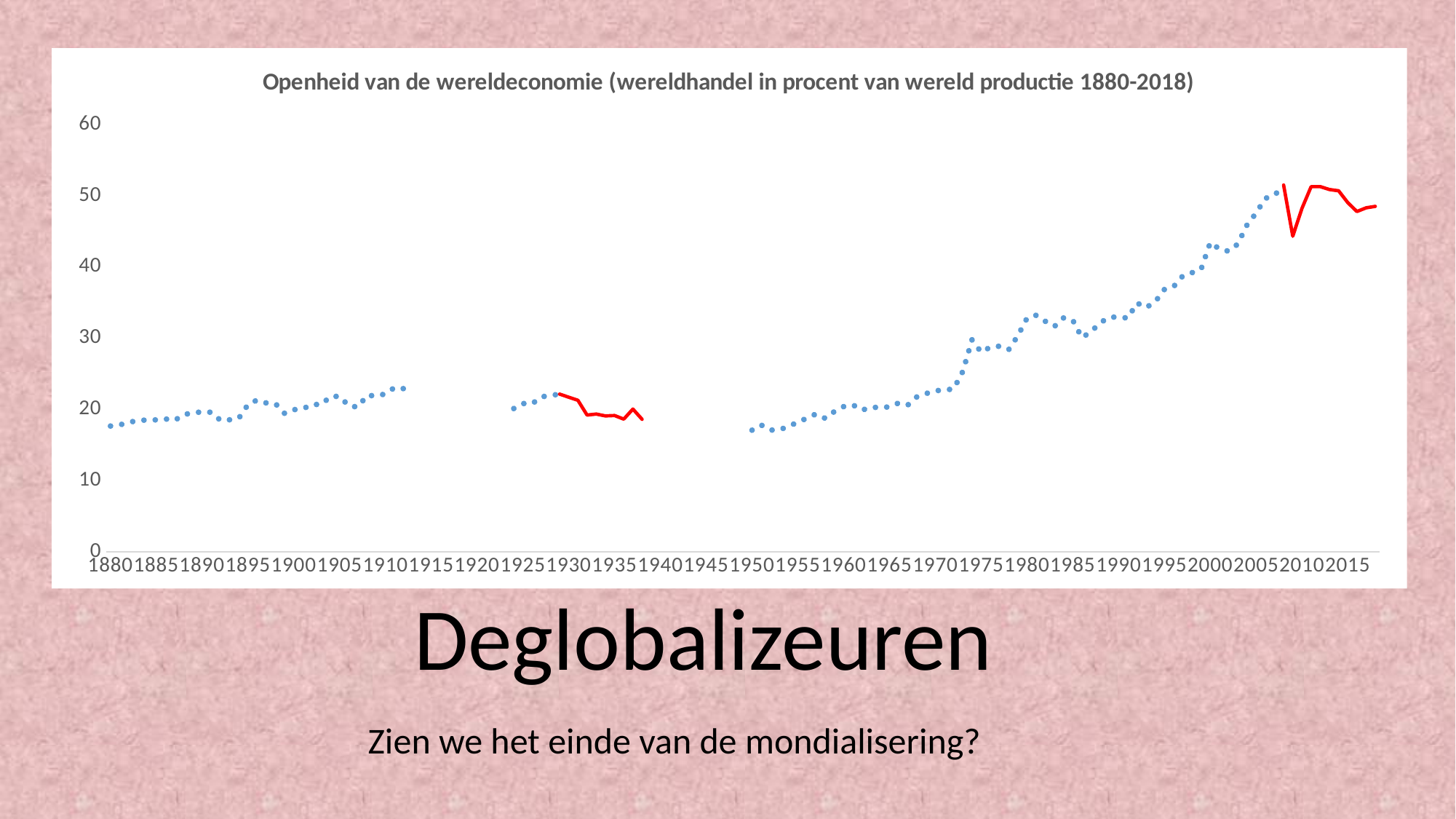

### Chart: Openheid van de wereldeconomie (wereldhandel in procent van wereld productie 1880-2018)

| Category | openness of the world economy (trade in percent of world production) |  |
|---|---|---|
| 1880 | 17.657165281161078 | None |
| 1881 | 17.81678060346475 | None |
| 1882 | 18.177691344100683 | None |
| 1883 | 18.435837661092794 | None |
| 1884 | 18.509760595084558 | None |
| 1885 | 18.52980394357841 | None |
| 1886 | 18.659133518749485 | None |
| 1887 | 18.45308691913088 | None |
| 1888 | 19.28100178381322 | None |
| 1889 | 19.50578546894511 | None |
| 1890 | 19.65823896988772 | None |
| 1891 | 19.589549416093895 | None |
| 1892 | 18.456181514271933 | None |
| 1893 | 18.540195810093827 | None |
| 1894 | 18.754679874763774 | None |
| 1895 | 20.681433062707463 | None |
| 1896 | 21.304800072322376 | None |
| 1897 | 20.906046491286553 | None |
| 1898 | 20.812261937835665 | None |
| 1899 | 19.430395214654883 | None |
| 1900 | 19.962291628887304 | None |
| 1901 | 20.07826307311181 | None |
| 1902 | 20.717490570843534 | None |
| 1903 | 20.667440918088115 | None |
| 1904 | 21.815044976946364 | None |
| 1905 | 21.83349038318466 | None |
| 1906 | 20.492972857686624 | None |
| 1907 | 20.326867294453052 | None |
| 1908 | 21.981749258121226 | None |
| 1909 | 21.882032295200275 | None |
| 1910 | 22.176558684047777 | None |
| 1911 | 23.07659518744469 | None |
| 1912 | 22.90689478879715 | None |
| 1913 | None | None |
| 1914 | None | None |
| 1915 | None | None |
| 1916 | None | None |
| 1917 | None | None |
| 1918 | None | None |
| 1919 | None | None |
| 1920 | None | None |
| 1921 | None | None |
| 1922 | None | None |
| 1923 | None | None |
| 1924 | 20.115217540395946 | None |
| 1925 | 20.824772196369373 | None |
| 1926 | 20.781688874589204 | None |
| 1927 | 21.76169347161292 | None |
| 1928 | 21.951791145575534 | None |
| 1929 | 22.150088168576538 | 22.150088168576538 |
| 1930 | None | 21.710945994058658 |
| 1931 | None | 21.277114203469715 |
| 1932 | None | 19.20537346127909 |
| 1933 | None | 19.34672905715665 |
| 1934 | None | 19.08757879639443 |
| 1935 | None | 19.13854819807239 |
| 1936 | None | 18.62992483747953 |
| 1937 | None | 20.044140483543455 |
| 1938 | None | 18.60484148085154 |
| 1939 | None | None |
| 1940 | None | None |
| 1941 | None | None |
| 1942 | None | None |
| 1943 | None | None |
| 1944 | None | None |
| 1945 | None | None |
| 1946 | None | None |
| 1947 | None | None |
| 1948 | None | None |
| 1949 | None | None |
| 1950 | 17.077858856134096 | None |
| 1951 | 17.809181753857676 | None |
| 1952 | 17.09858134203686 | None |
| 1953 | 17.11205230724795 | None |
| 1954 | 17.662266282971082 | None |
| 1955 | 18.16892410140696 | None |
| 1956 | 18.791953946929347 | None |
| 1957 | 19.35792748783382 | None |
| 1958 | 18.736558920181434 | None |
| 1959 | 19.710096335485552 | None |
| 1960 | 20.396299549418043 | None |
| 1961 | 20.642554308684183 | None |
| 1962 | 19.888143475740502 | None |
| 1963 | 20.322150421429125 | None |
| 1964 | 20.234208381030044 | None |
| 1965 | 20.36380585321767 | None |
| 1966 | 20.914244052644506 | None |
| 1967 | 20.619716366790882 | None |
| 1968 | 21.779926061332567 | None |
| 1969 | 22.227375345027575 | None |
| 1970 | 22.62333821690215 | None |
| 1971 | 22.719821522775064 | None |
| 1972 | 22.87199784933585 | None |
| 1973 | 25.343883260839853 | None |
| 1974 | 29.762733044171707 | None |
| 1975 | 28.036333059271808 | None |
| 1976 | 28.735393710412847 | None |
| 1977 | 28.884611194387077 | None |
| 1978 | 28.381530652903127 | None |
| 1979 | 30.330024716390533 | None |
| 1980 | 32.82709566344565 | None |
| 1981 | 33.23206865779984 | None |
| 1982 | 32.37741861253215 | None |
| 1983 | 31.6630639633616 | None |
| 1984 | 32.87400292066117 | None |
| 1985 | 32.51773664476483 | None |
| 1986 | 30.084519686569255 | None |
| 1987 | 30.927336486044172 | None |
| 1988 | 32.186176640953654 | None |
| 1989 | 32.94759586430215 | None |
| 1990 | 33.00016231547771 | None |
| 1991 | 32.82463754134137 | None |
| 1992 | 34.95984710924453 | None |
| 1993 | 34.309850870191916 | None |
| 1994 | 35.146994512623515 | None |
| 1995 | 36.86827801220239 | None |
| 1996 | 37.254126825676316 | None |
| 1997 | 38.76671445086041 | None |
| 1998 | 39.21227764166967 | None |
| 1999 | 39.70304600152369 | None |
| 2000 | 43.450314250778746 | None |
| 2001 | 42.54070021455545 | None |
| 2002 | 42.22756770899231 | None |
| 2003 | 43.23572243650595 | None |
| 2004 | 45.898452431887854 | None |
| 2005 | 47.59373934833114 | None |
| 2006 | 49.64883053831992 | None |
| 2007 | 50.07205918143599 | None |
| 2008 | 51.530000299892855 | 51.530000299892855 |
| 2009 | None | 44.339030010772625 |
| 2010 | None | 48.233388769925035 |
| 2011 | None | 51.29937226702421 |
| 2012 | None | 51.30387965515647 |
| 2013 | None | 50.901999580060036 |
| 2014 | None | 50.717571684437125 |
| 2015 | None | 49.05657314764416 |
| 2016 | None | 47.80683295802325 |
| 2017 | None | 48.326086827431716 |
| 2018 | None | 48.53246721230974 |
# Deglobalizeuren
Zien we het einde van de mondialisering?